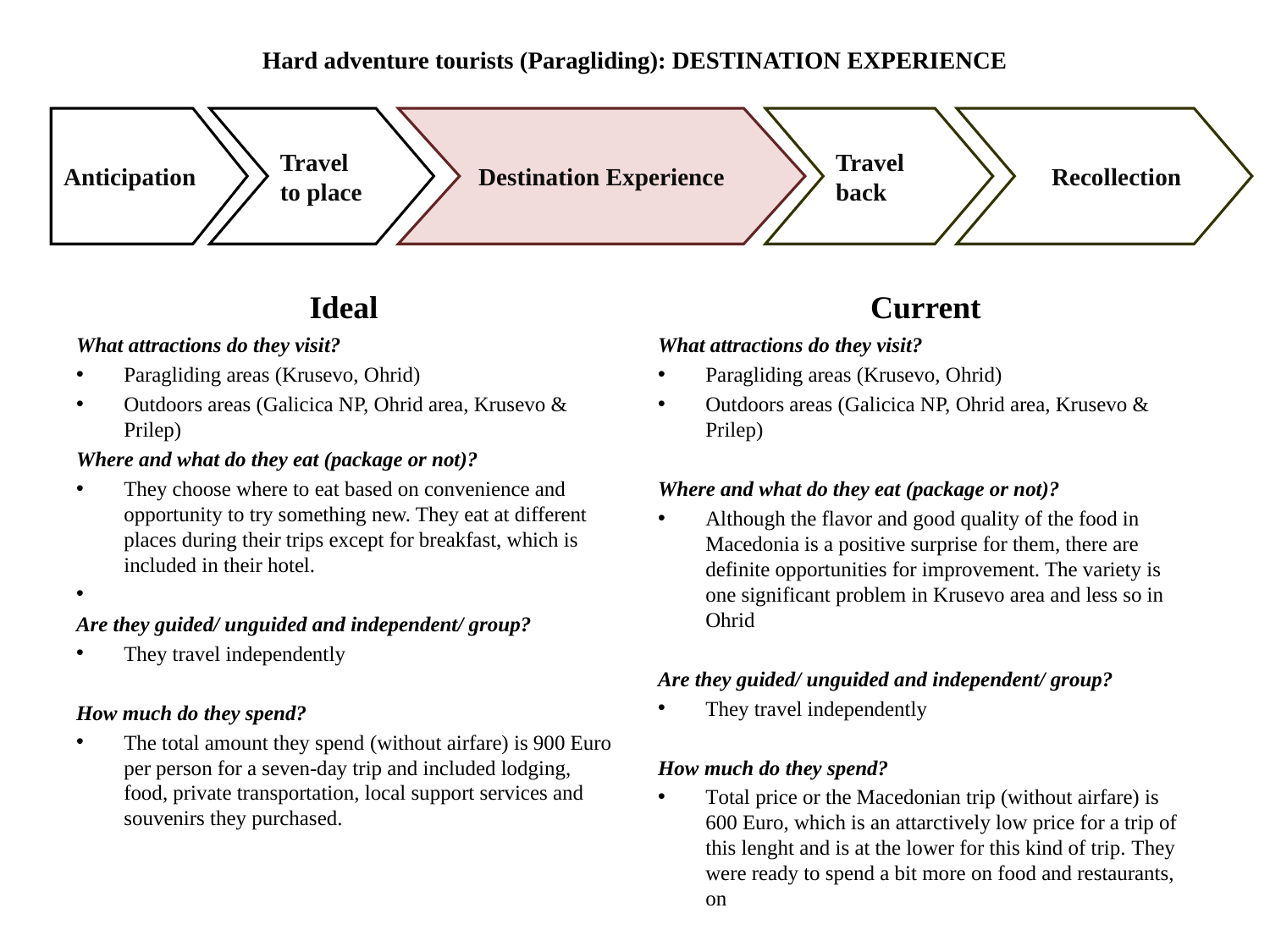

# Hard adventure tourists (Paragliding): DESTINATION EXPERIENCE
Anticipation
Travel to place
Destination Experience
Travel back
    Recollection
Ideal
Current
What attractions do they visit?
Paragliding areas (Krusevo, Ohrid)
Outdoors areas (Galicica NP, Ohrid area, Krusevo & Prilep)
Where and what do they eat (package or not)?
They choose where to eat based on convenience and opportunity to try something new. They eat at different places during their trips except for breakfast, which is included in their hotel.

Are they guided/ unguided and independent/ group?
They travel independently

How much do they spend?
The total amount they spend (without airfare) is 900 Euro per person for a seven-day trip and included lodging, food, private transportation, local support services and souvenirs they purchased.
What attractions do they visit?
Paragliding areas (Krusevo, Ohrid)
Outdoors areas (Galicica NP, Ohrid area, Krusevo & Prilep)

Where and what do they eat (package or not)?
Although the flavor and good quality of the food in Macedonia is a positive surprise for them, there are definite opportunities for improvement. The variety is one significant problem in Krusevo area and less so in Ohrid

Are they guided/ unguided and independent/ group?
They travel independently

How much do they spend?
Total price or the Macedonian trip (without airfare) is 600 Euro, which is an attarctively low price for a trip of this lenght and is at the lower for this kind of trip. They were ready to spend a bit more on food and restaurants, on